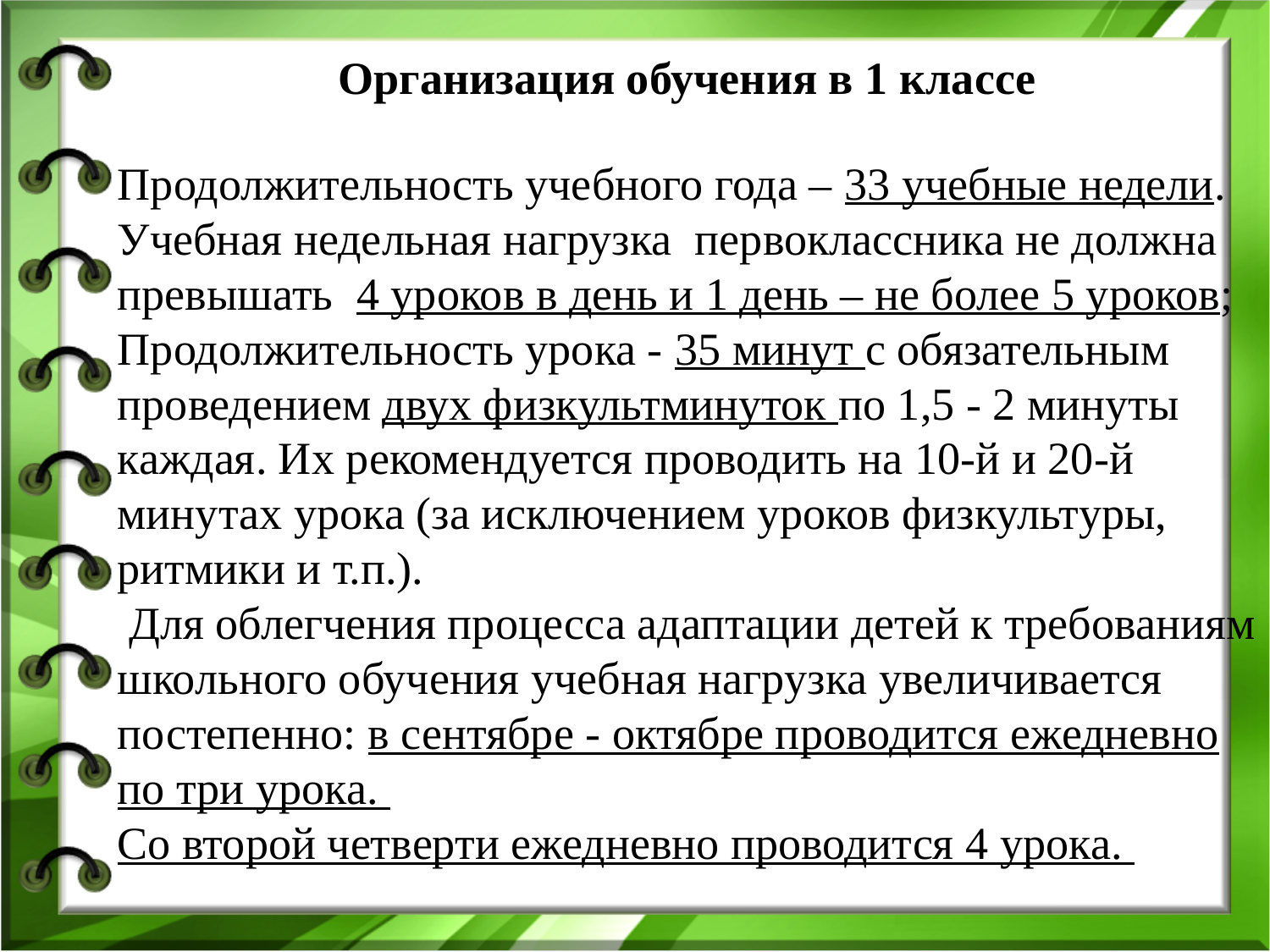

Организация обучения в 1 классе

Продолжительность учебного года – 33 учебные недели.
Учебная недельная нагрузка  первоклассника не должна превышать  4 уроков в день и 1 день – не более 5 уроков;
Продолжительность урока - 35 минут с обязательным проведением двух физкультминуток по 1,5 - 2 минуты каждая. Их рекомендуется проводить на 10-й и 20-й минутах урока (за исключением уроков физкультуры, ритмики и т.п.).
 Для облегчения процесса адаптации детей к требованиям школьного обучения учебная нагрузка увеличивается постепенно: в сентябре - октябре проводится ежедневно по три урока.
Со второй четверти ежедневно проводится 4 урока.